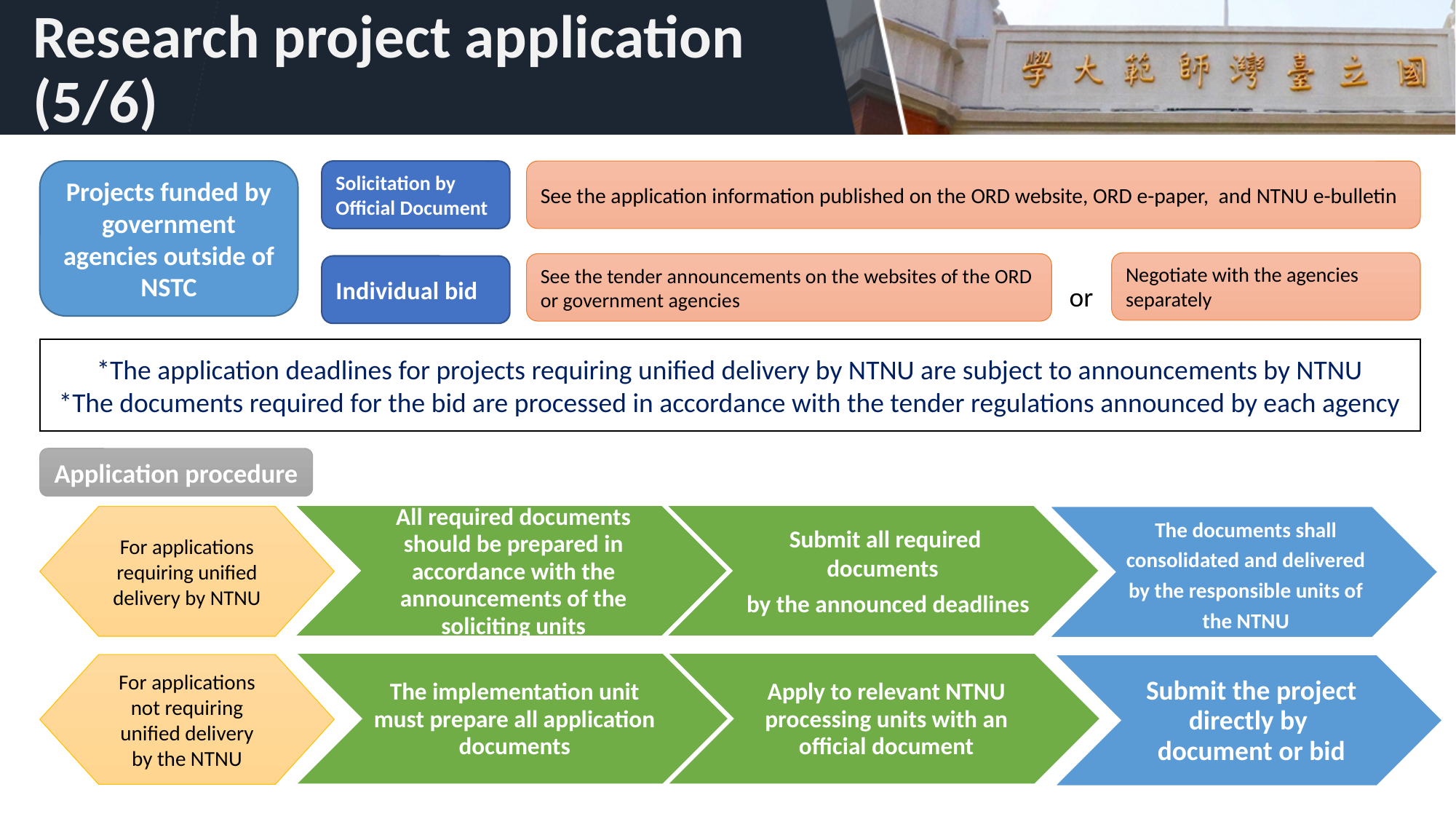

# Research project application (5/6)
Projects funded by government agencies outside of NSTC
Solicitation by Official Document
See the application information published on the ORD website, ORD e-paper,  and NTNU e-bulletin
Negotiate with the agencies separately
See the tender announcements on the websites of the ORD or government agencies
Individual bid
or
*The application deadlines for projects requiring unified delivery by NTNU are subject to announcements by NTNU
*The documents required for the bid are processed in accordance with the tender regulations announced by each agency
Application procedure
All required documents should be prepared in accordance with the announcements of the soliciting units
Submit all required documents
 by the announced deadlines
The documents shall consolidated and delivered by the responsible units of the NTNU
For applications requiring unified delivery by NTNU
The implementation unit must prepare all application documents
Apply to relevant NTNU processing units with an official document
Submit the project directly by  document or bid
For applications not requiring unified delivery by the NTNU